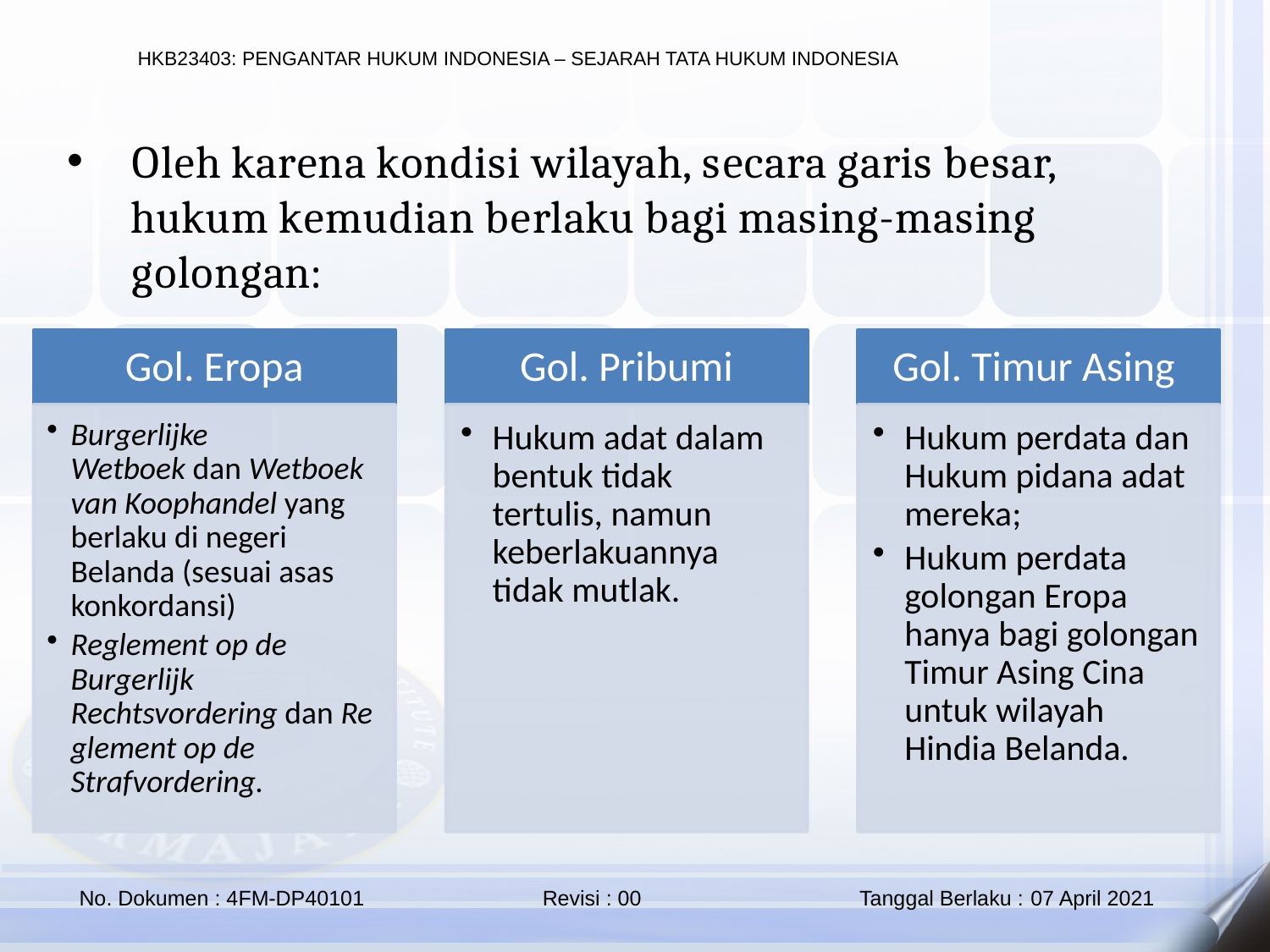

Oleh karena kondisi wilayah, secara garis besar, hukum kemudian berlaku bagi masing-masing golongan:

Gol. Eropa
Burgerlijke Wetboek dan Wetboek van Koophandel yang berlaku di negeri Belanda (sesuai asas konkordansi)
Reglement op de Burgerlijk Rechtsvordering dan Reglement op de Strafvordering.
Gol. Pribumi
Hukum adat dalam bentuk tidak tertulis, namun keberlakuannya tidak mutlak.
Gol. Timur Asing
Hukum perdata dan Hukum pidana adat mereka;
Hukum perdata golongan Eropa hanya bagi golongan Timur Asing Cina untuk wilayah Hindia Belanda.